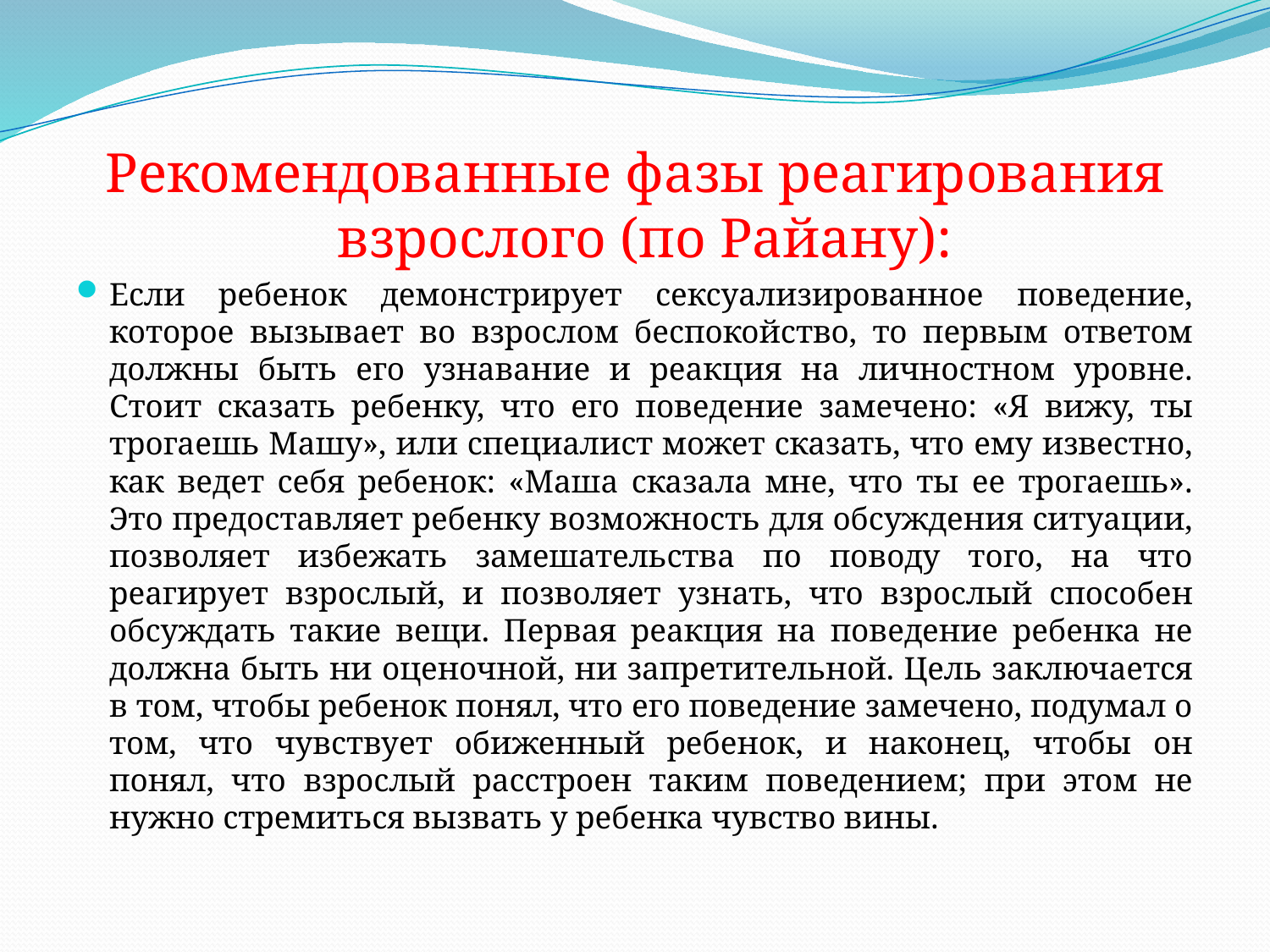

Рекомендованные фазы реагирования взрослого (по Райану):
Если ребенок демонстрирует сексуализированное поведение, которое вызывает во взрослом беспокойство, то первым ответом должны быть его узнавание и реакция на личностном уровне. Стоит сказать ребенку, что его поведение замечено: «Я вижу, ты трогаешь Машу», или специалист может сказать, что ему известно, как ведет себя ребенок: «Маша сказала мне, что ты ее трогаешь». Это предоставляет ребенку возможность для обсуждения ситуации, позволяет избежать замешательства по поводу того, на что реагирует взрослый, и позволяет узнать, что взрослый способен обсуждать такие вещи. Первая реакция на поведение ребенка не должна быть ни оценочной, ни запретительной. Цель заключается в том, чтобы ребенок понял, что его поведение замечено, подумал о том, что чувствует обиженный ребенок, и наконец, чтобы он понял, что взрослый расстроен таким поведением; при этом не нужно стремиться вызвать у ребенка чувство вины.